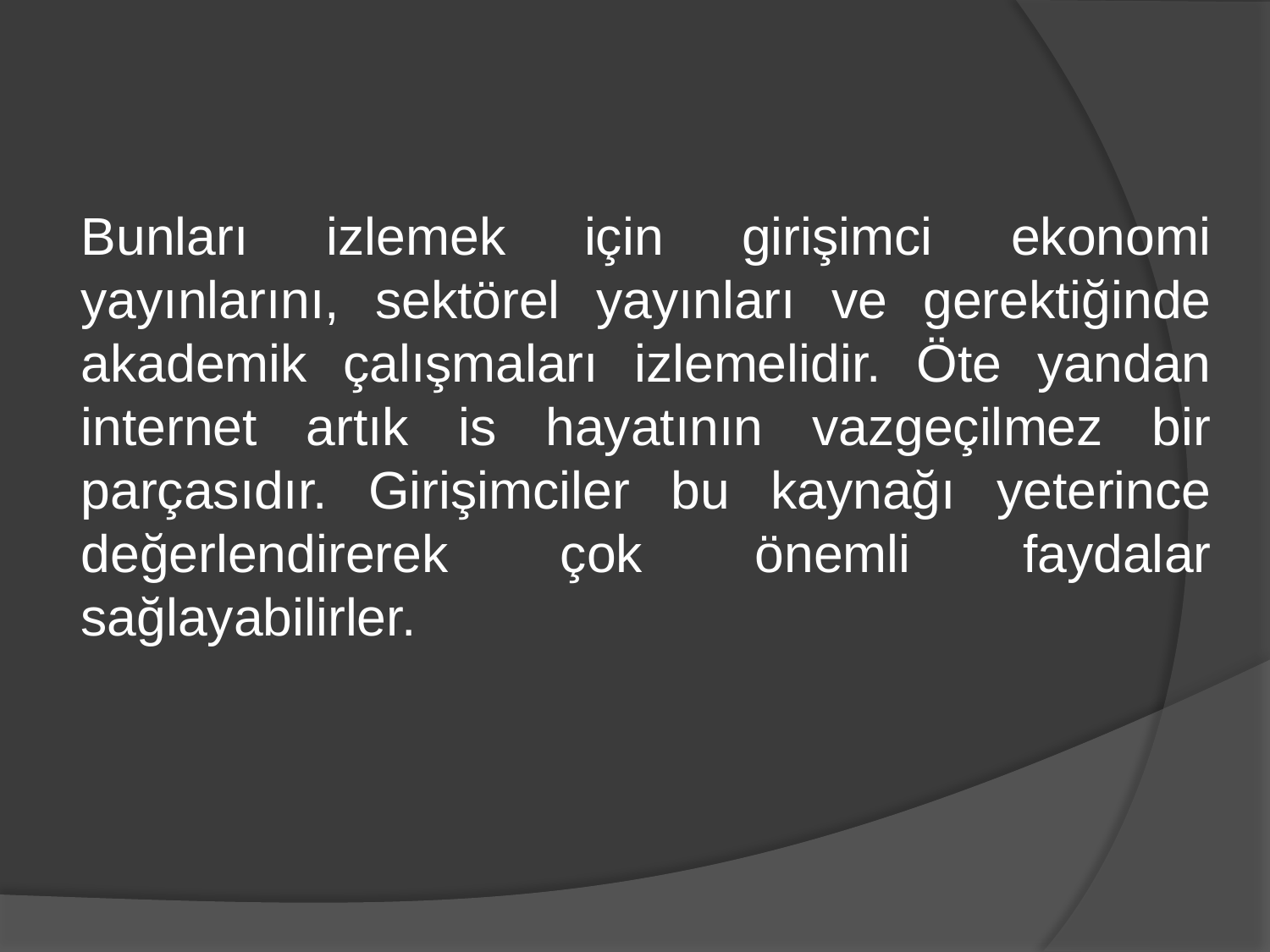

Bunları izlemek için girişimci ekonomi yayınlarını, sektörel yayınları ve gerektiğinde akademik çalışmaları izlemelidir. Öte yandan internet artık is hayatının vazgeçilmez bir parçasıdır. Girişimciler bu kaynağı yeterince değerlendirerek çok önemli faydalar sağlayabilirler.